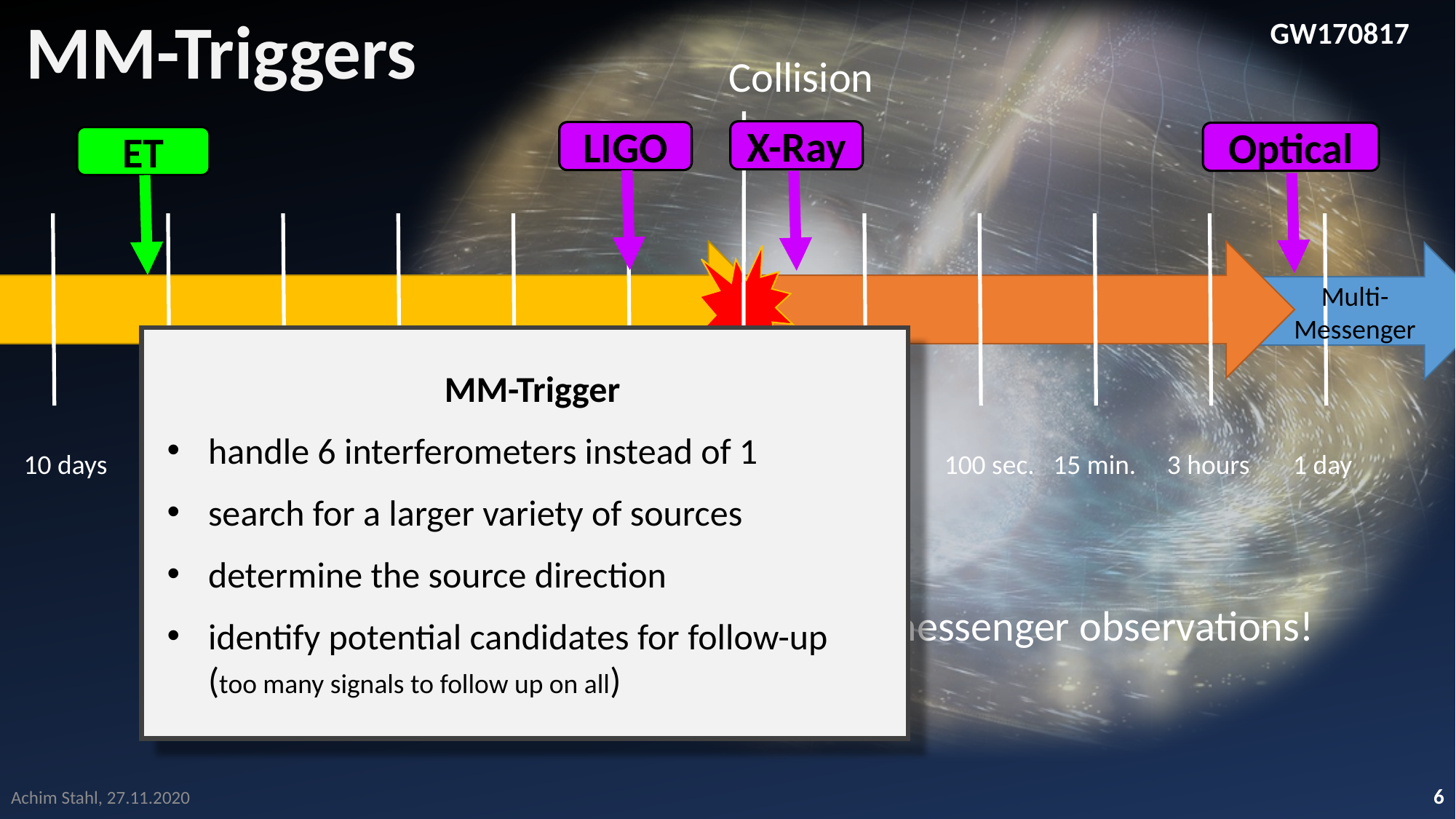

MM-Triggers

GW170817
Collision
X-Ray
LIGO
Optical
ET

Multi-
Messenger
MM-Trigger
handle 6 interferometers instead of 1
search for a larger variety of sources
determine the source direction
identify potential candidates for follow-up
(too many signals to follow up on all)
10 days       1 day     3 hours	   15 min.     100 sec.    10 sec.           0            10 sec.      100 sec.   15 min.     3 hours       1 day
Fast and efficient triggering enables multimessenger observations!
6
Achim Stahl, 27.11.2020